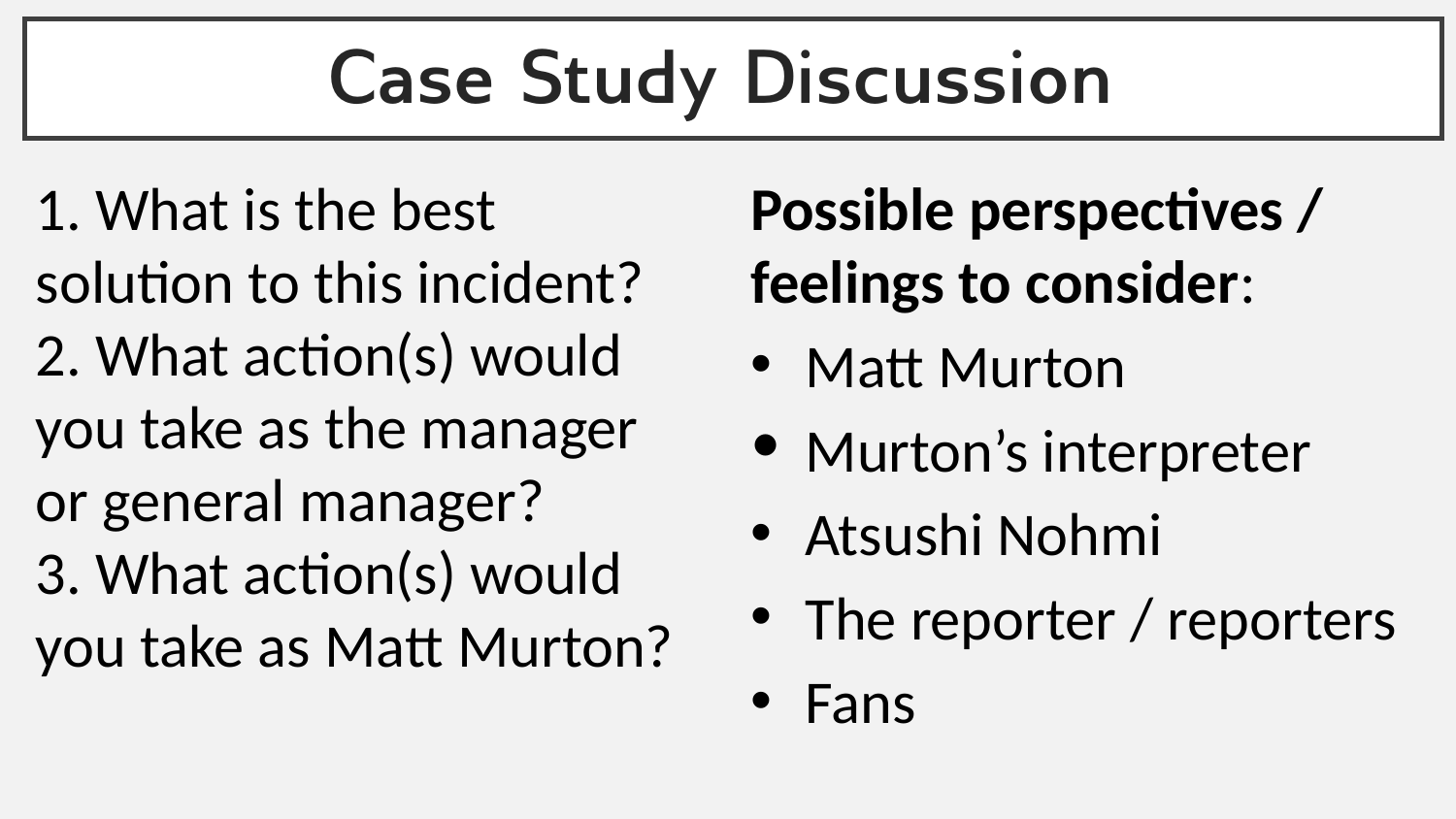

# Case Study Discussion
Possible perspectives / feelings to consider:
Matt Murton
Murton’s interpreter
Atsushi Nohmi
The reporter / reporters
Fans
1. What is the best solution to this incident?
2. What action(s) would you take as the manager or general manager?
3. What action(s) would you take as Matt Murton?